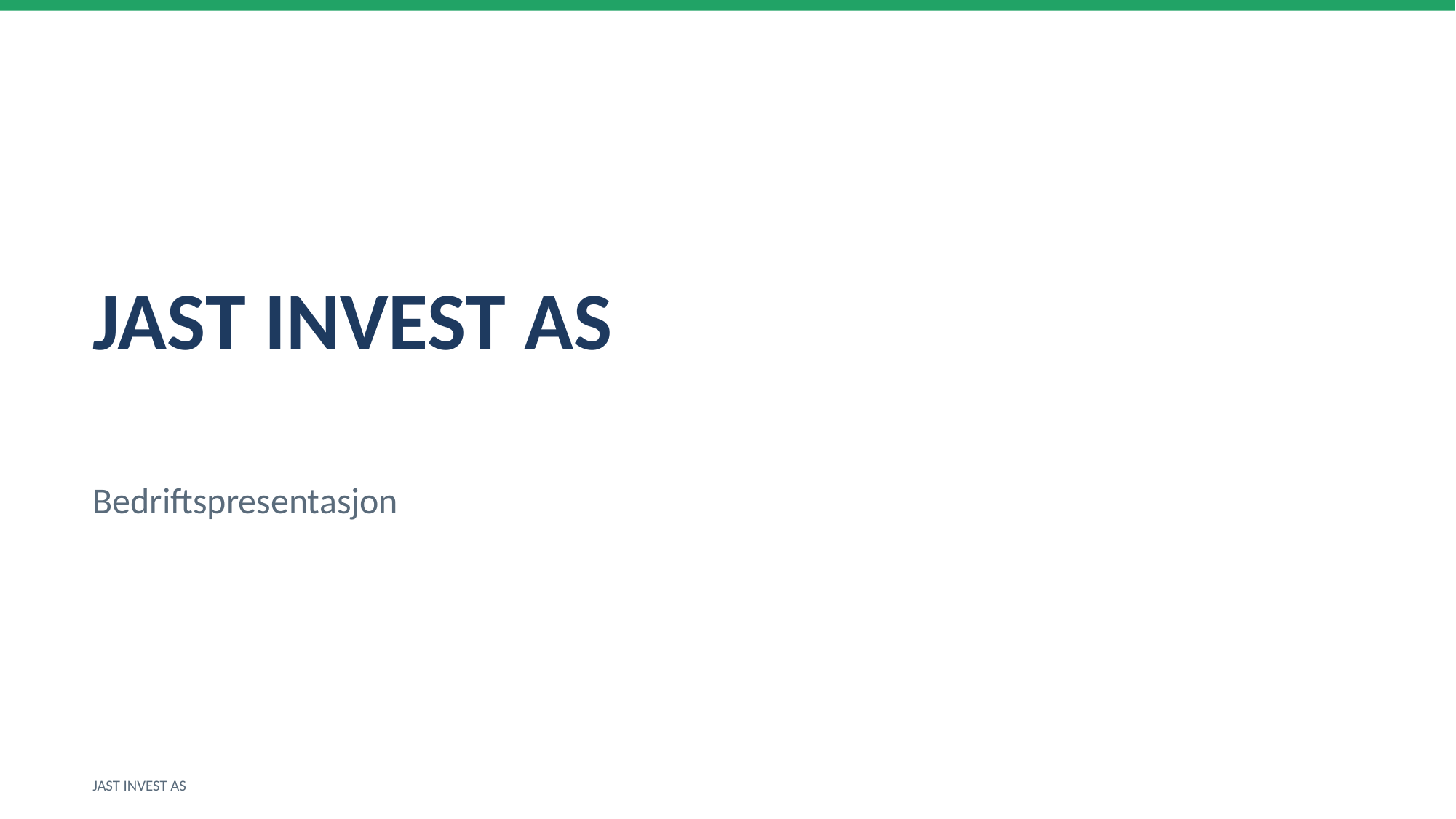

JAST INVEST AS
Bedriftspresentasjon
JAST INVEST AS